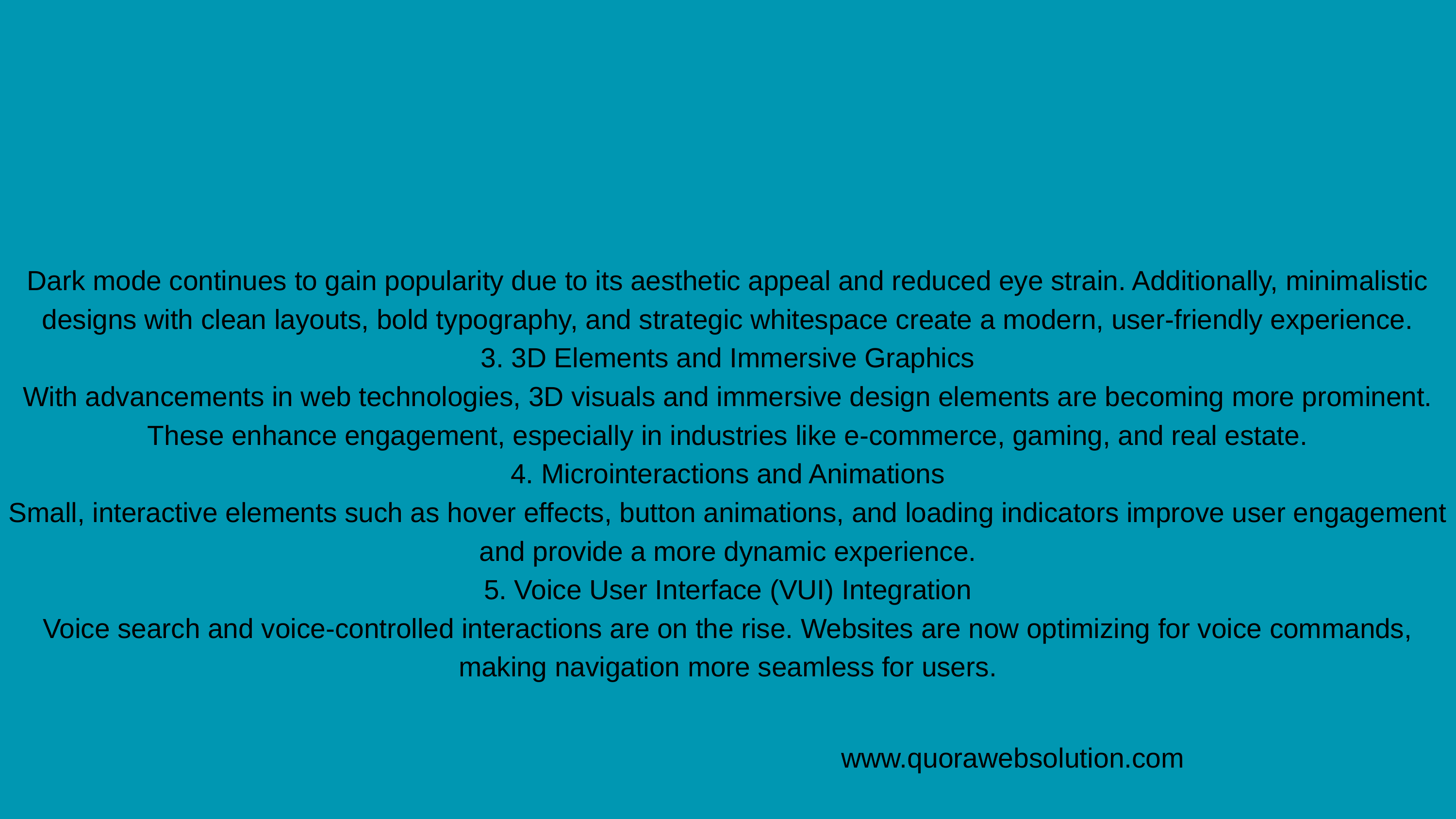

Dark mode continues to gain popularity due to its aesthetic appeal and reduced eye strain. Additionally, minimalistic designs with clean layouts, bold typography, and strategic whitespace create a modern, user-friendly experience.
3. 3D Elements and Immersive Graphics
With advancements in web technologies, 3D visuals and immersive design elements are becoming more prominent. These enhance engagement, especially in industries like e-commerce, gaming, and real estate.
4. Microinteractions and Animations
Small, interactive elements such as hover effects, button animations, and loading indicators improve user engagement and provide a more dynamic experience.
5. Voice User Interface (VUI) Integration
Voice search and voice-controlled interactions are on the rise. Websites are now optimizing for voice commands, making navigation more seamless for users.
www.quorawebsolution.com